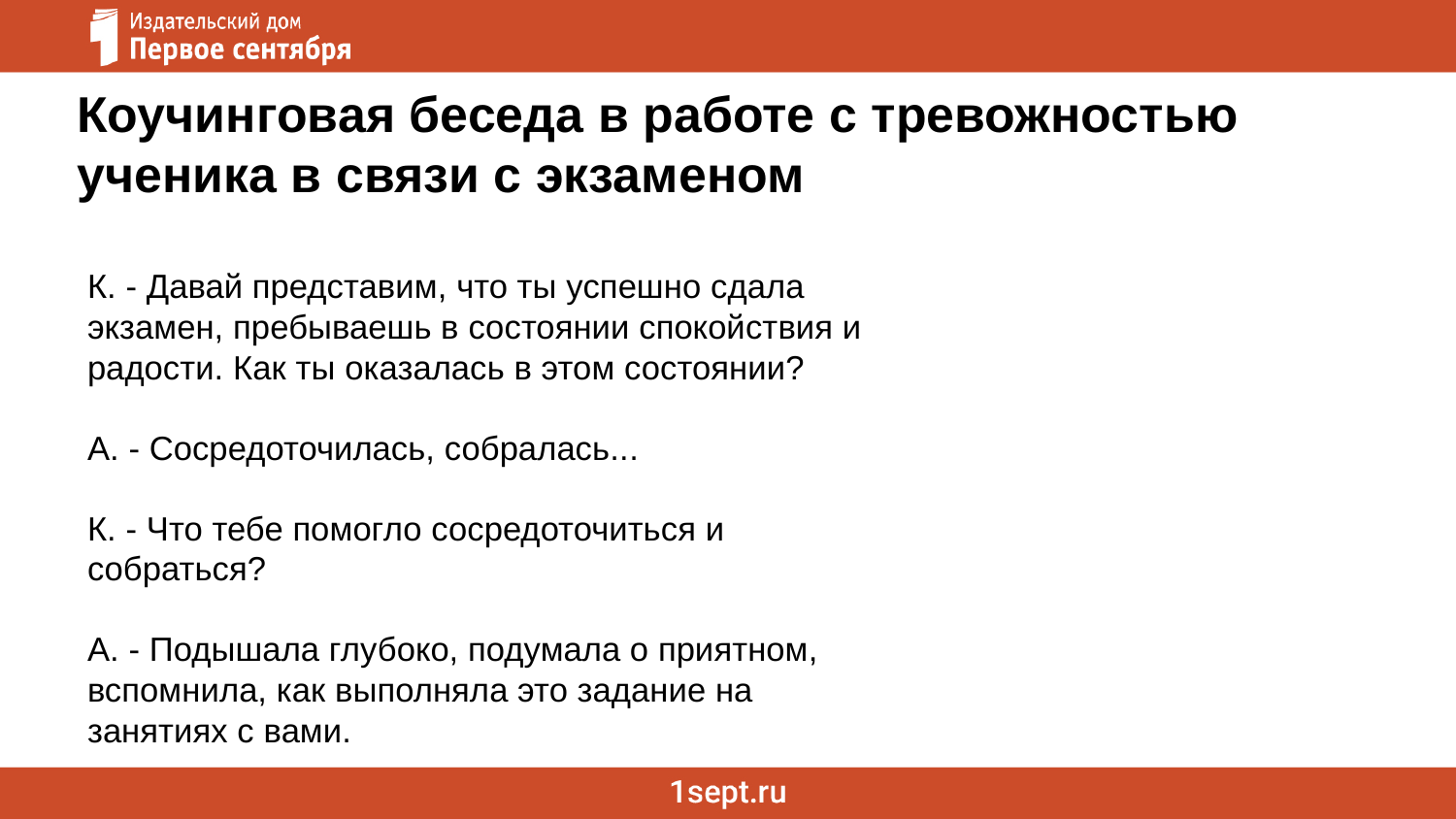

# Коучинговая беседа в работе с тревожностью ученика в связи с экзаменом
К. - Давай представим, что ты успешно сдала экзамен, пребываешь в состоянии спокойствия и радости. Как ты оказалась в этом состоянии?

А. - Сосредоточилась, собралась...

К. - Что тебе помогло сосредоточиться и собраться?

А. - Подышала глубоко, подумала о приятном, вспомнила, как выполняла это задание на занятиях с вами.